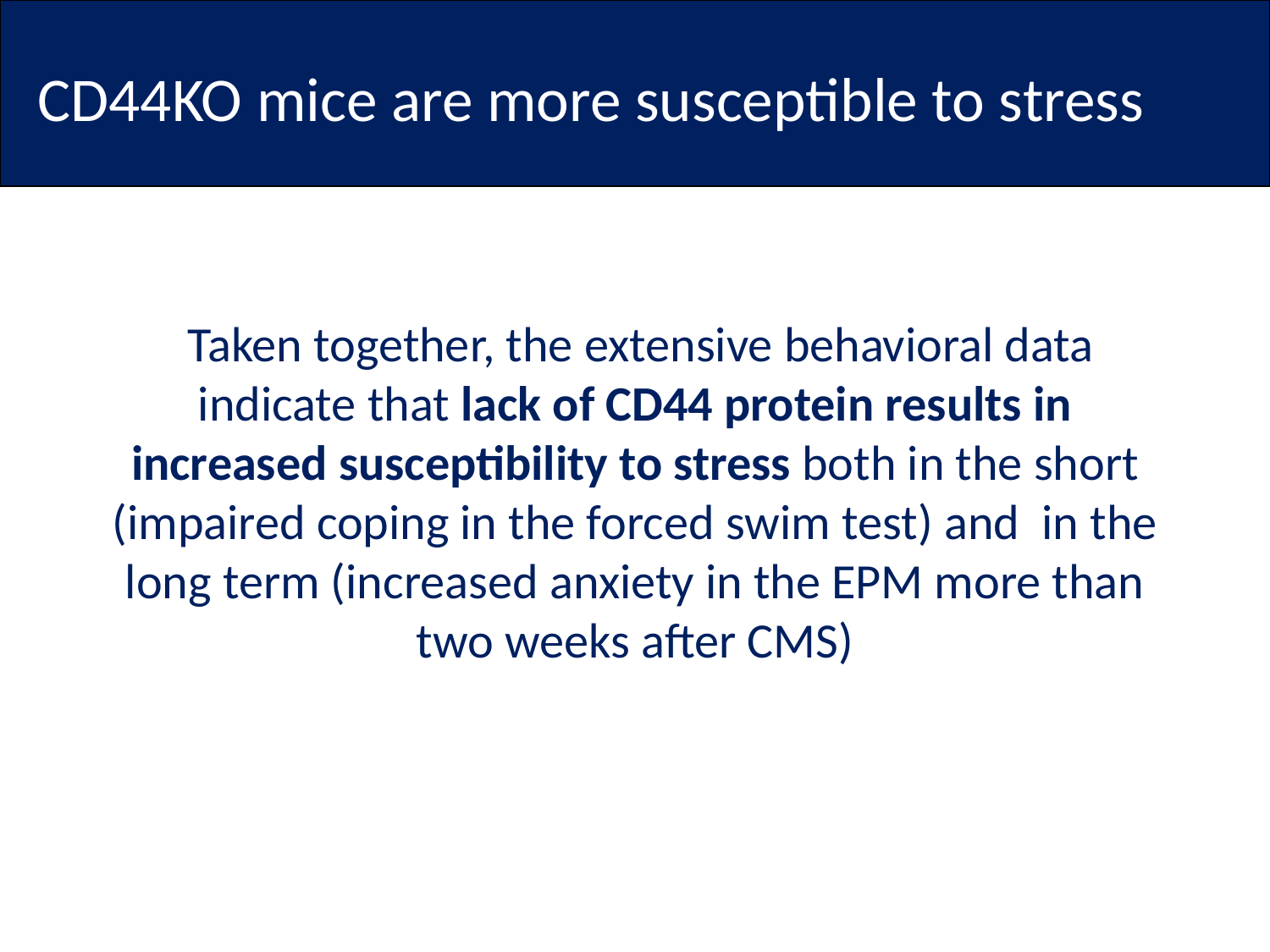

# CD44KO mice are more susceptible to stress
 Taken together, the extensive behavioral data indicate that lack of CD44 protein results in increased susceptibility to stress both in the short (impaired coping in the forced swim test) and  in the long term (increased anxiety in the EPM more than two weeks after CMS)